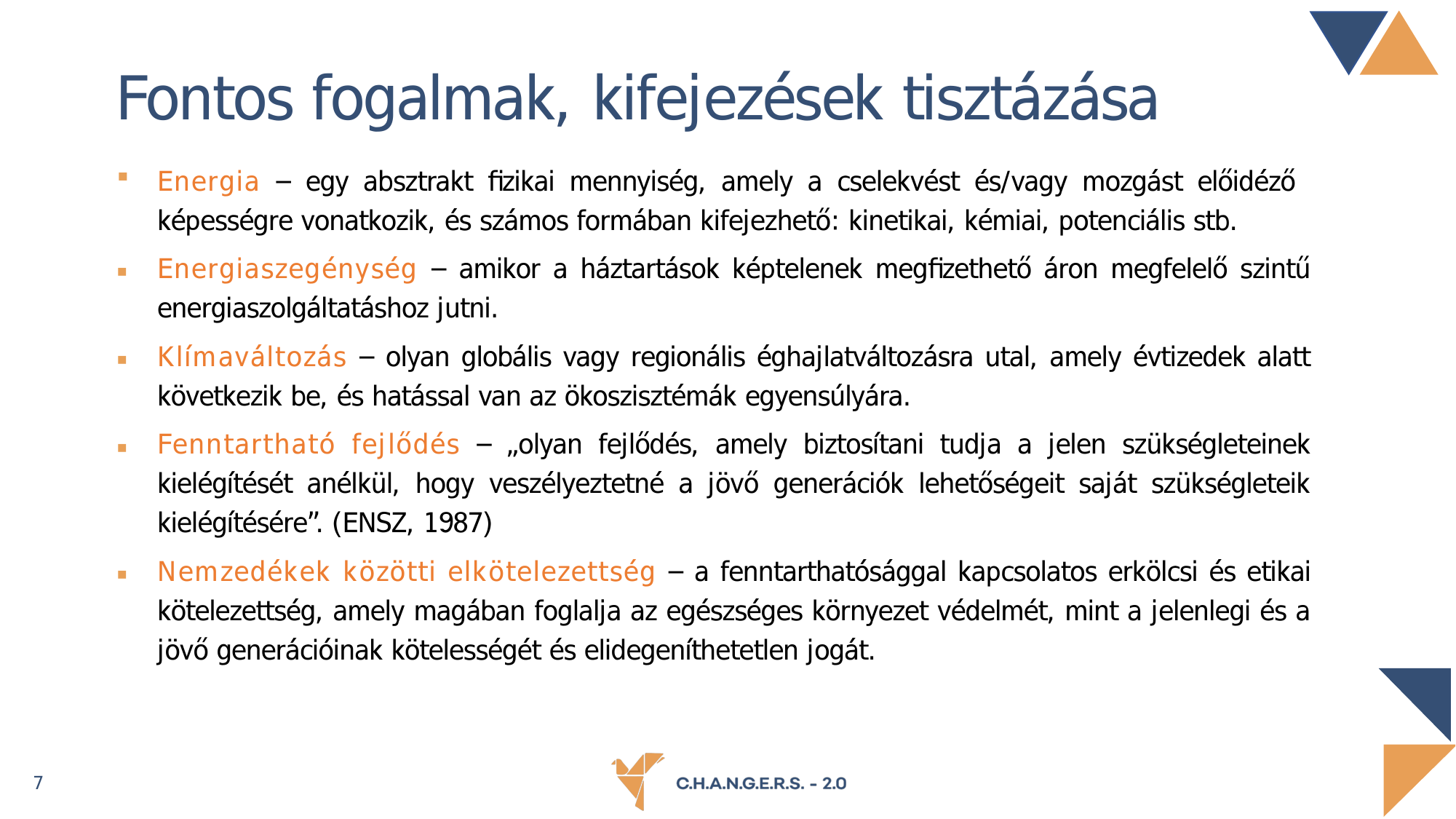

# Fontos fogalmak, kifejezések tisztázása
Energia – egy absztrakt fizikai mennyiség, amely a cselekvést és/vagy mozgást előidéző ​​képességre vonatkozik, és számos formában kifejezhető: kinetikai, kémiai, potenciális stb.
Energiaszegénység – amikor a háztartások képtelenek megfizethető áron megfelelő szintű energiaszolgáltatáshoz jutni.
Klímaváltozás – olyan globális vagy regionális éghajlatváltozásra utal, amely évtizedek alatt következik be, és hatással van az ökoszisztémák egyensúlyára.
Fenntartható fejlődés – „olyan fejlődés, amely biztosítani tudja a jelen szükségleteinek kielégítését anélkül, hogy veszélyeztetné a jövő generációk lehetőségeit saját szükségleteik kielégítésére”. (ENSZ, 1987)
Nemzedékek közötti elkötelezettség – a fenntarthatósággal kapcsolatos erkölcsi és etikai kötelezettség, amely magában foglalja az egészséges környezet védelmét, mint a jelenlegi és a jövő generációinak kötelességét és elidegeníthetetlen jogát.